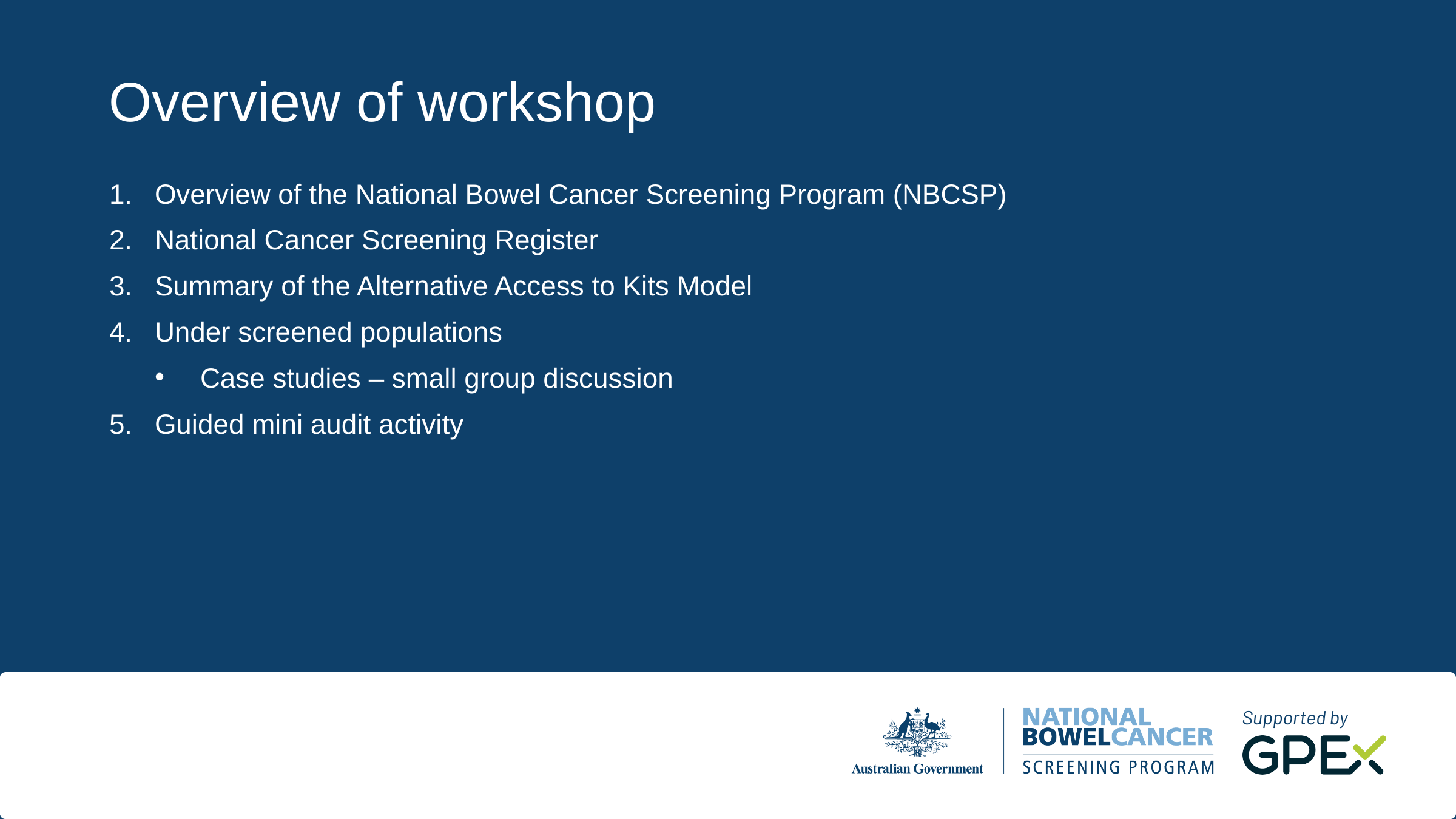

Overview of workshop
Overview of the National Bowel Cancer Screening Program (NBCSP)
National Cancer Screening Register
Summary of the Alternative Access to Kits Model
Under screened populations
Case studies – small group discussion
Guided mini audit activity